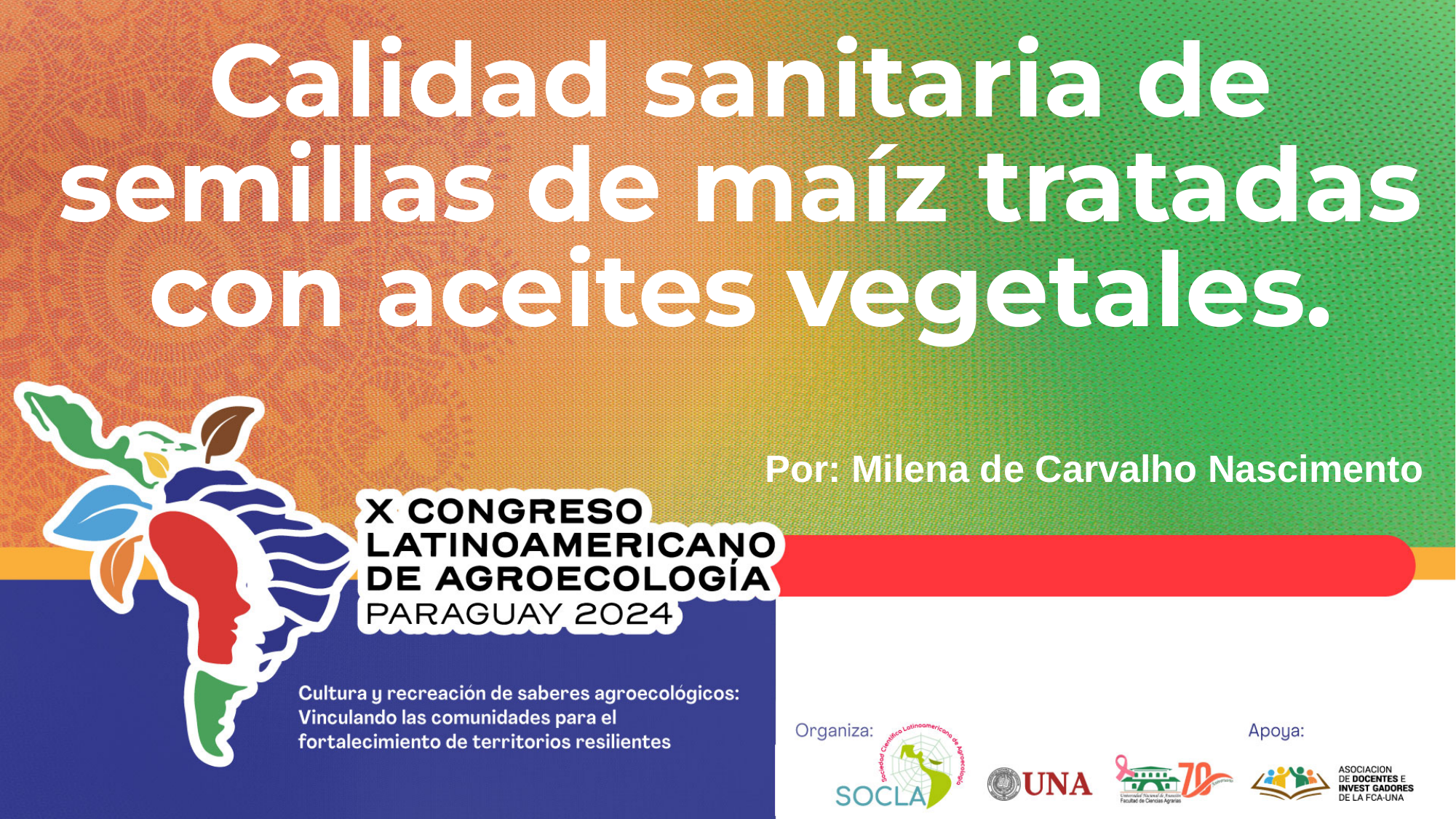

# Calidad sanitaria de semillas de maíz tratadas con aceites vegetales.

Por: Milena de Carvalho Nascimento